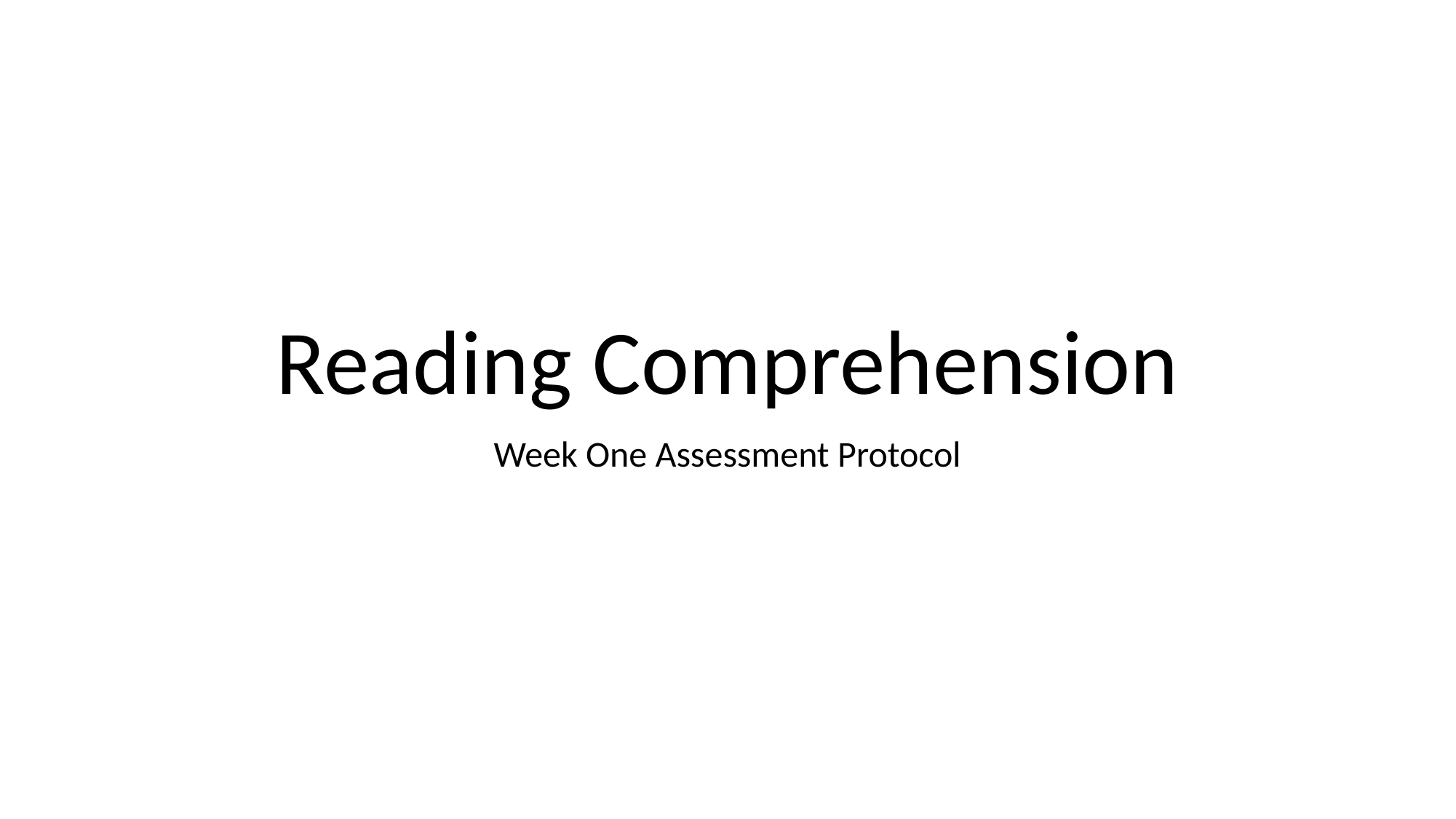

# Reading Comprehension
Week One Assessment Protocol